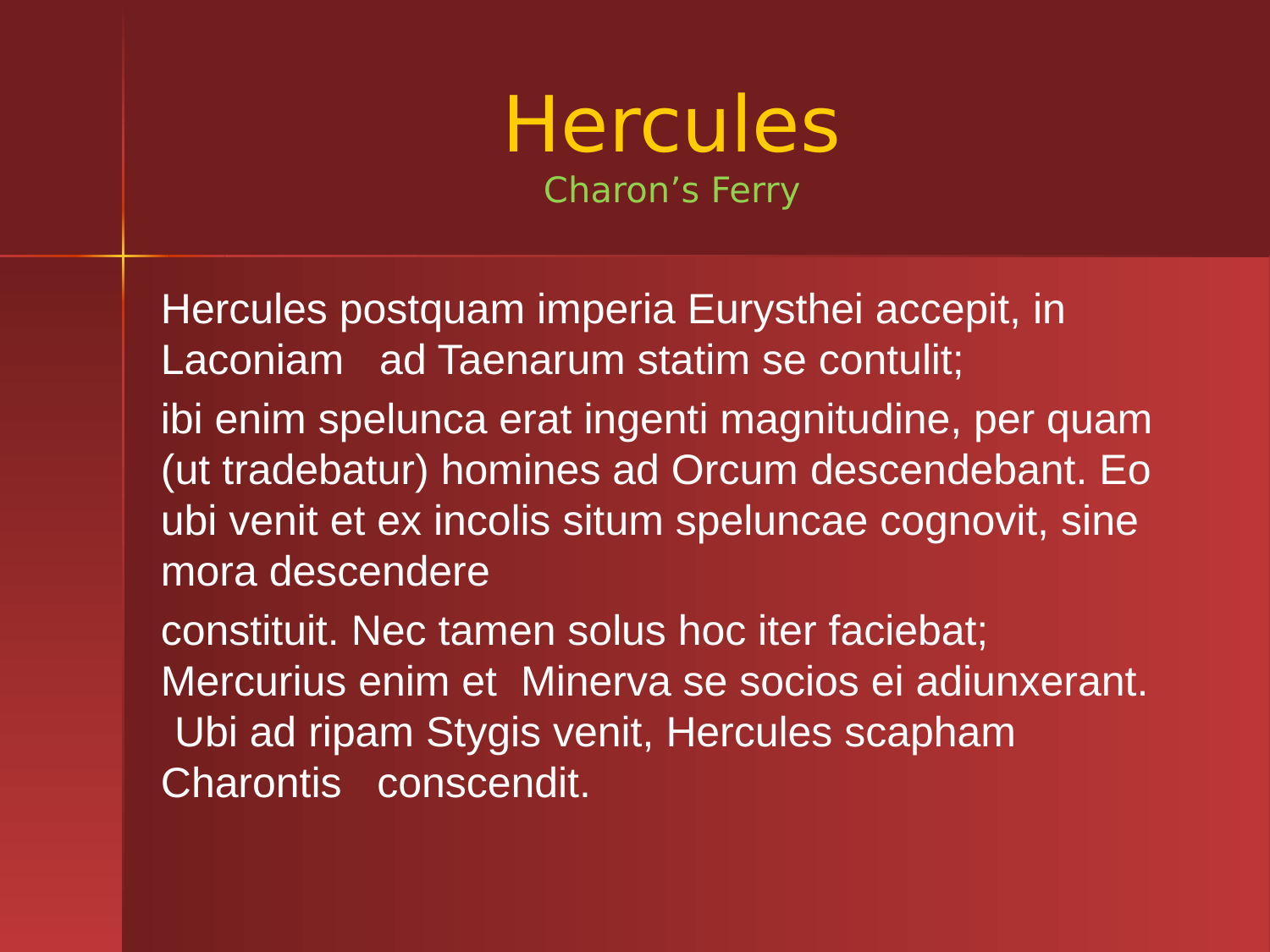

# Hercules Charon’s Ferry
Hercules postquam imperia Eurysthei accepit, in Laconiam   ad Taenarum statim se contulit;
ibi enim spelunca erat ingenti magnitudine, per quam (ut tradebatur) homines ad Orcum descendebant. Eo ubi venit et ex incolis situm speluncae cognovit, sine mora descendere
constituit. Nec tamen solus hoc iter faciebat; Mercurius enim et  Minerva se socios ei adiunxerant.
 Ubi ad ripam Stygis venit, Hercules scapham Charontis   conscendit.